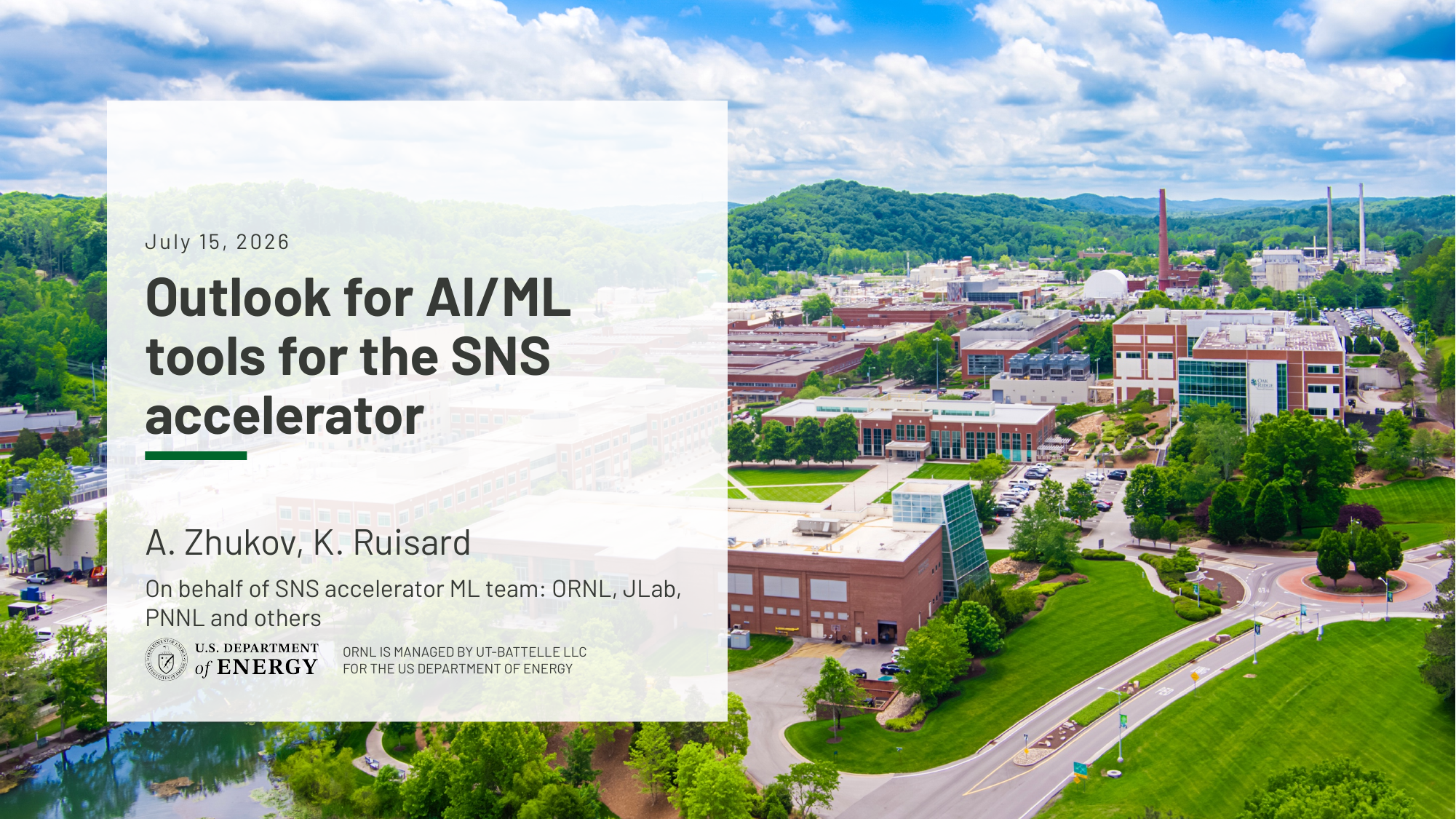

July 15, 2026
# Outlook for AI/ML tools for the SNS accelerator

A. Zhukov, K. Ruisard
On behalf of SNS accelerator ML team: ORNL, JLab, PNNL and others